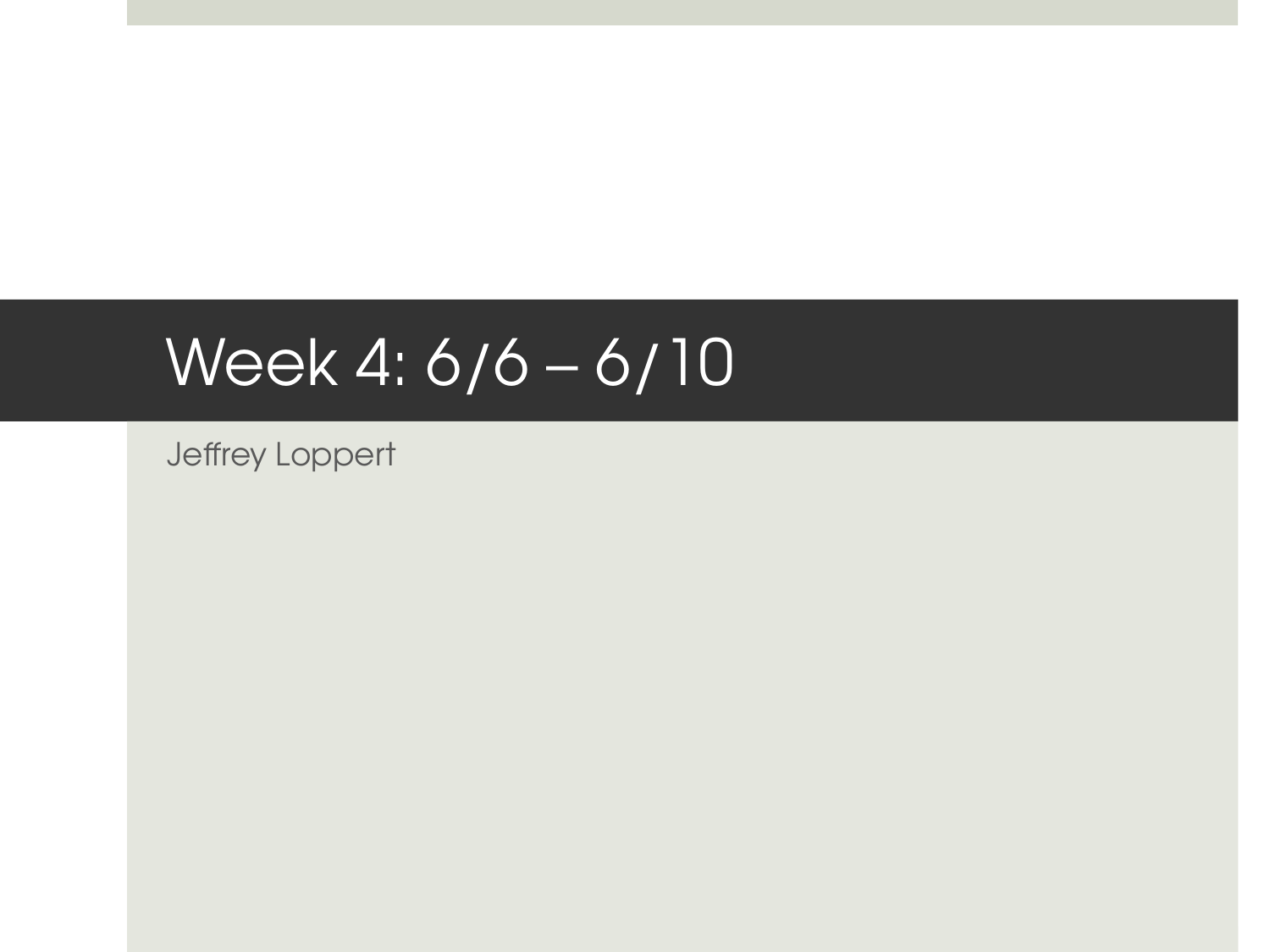

# Week 4: 6/6 – 6/10
Jeffrey Loppert